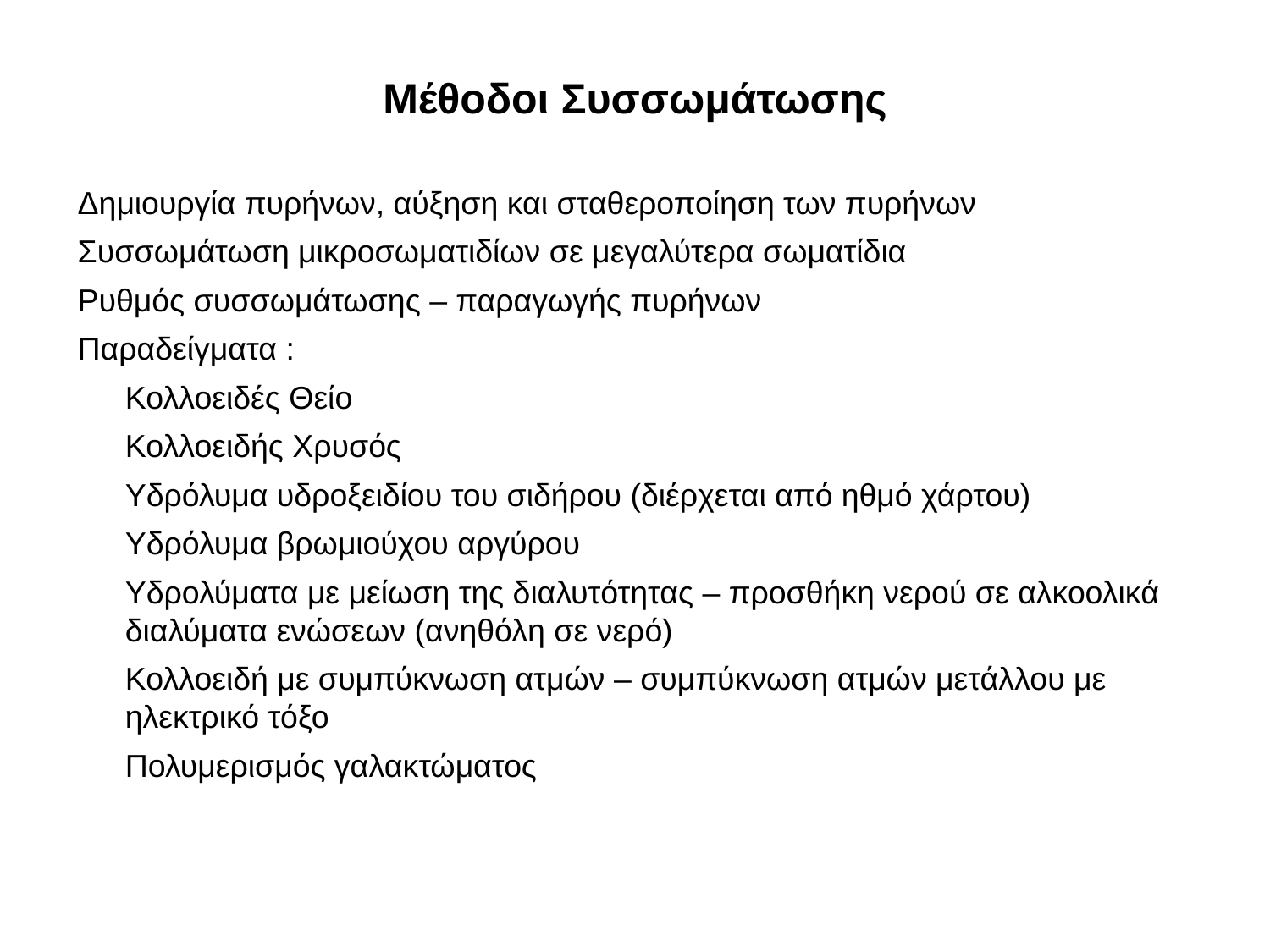

# Μέθοδοι Συσσωμάτωσης
Δημιουργία πυρήνων, αύξηση και σταθεροποίηση των πυρήνων
Συσσωμάτωση μικροσωματιδίων σε μεγαλύτερα σωματίδια
Ρυθμός συσσωμάτωσης – παραγωγής πυρήνων
Παραδείγματα :
	Κολλοειδές Θείο
	Κολλοειδής Χρυσός
	Υδρόλυμα υδροξειδίου του σιδήρου (διέρχεται από ηθμό χάρτου)
	Υδρόλυμα βρωμιούχου αργύρου
	Υδρολύματα με μείωση της διαλυτότητας – προσθήκη νερού σε αλκοολικά διαλύματα ενώσεων (ανηθόλη σε νερό)
	Κολλοειδή με συμπύκνωση ατμών – συμπύκνωση ατμών μετάλλου με ηλεκτρικό τόξο
	Πολυμερισμός γαλακτώματος